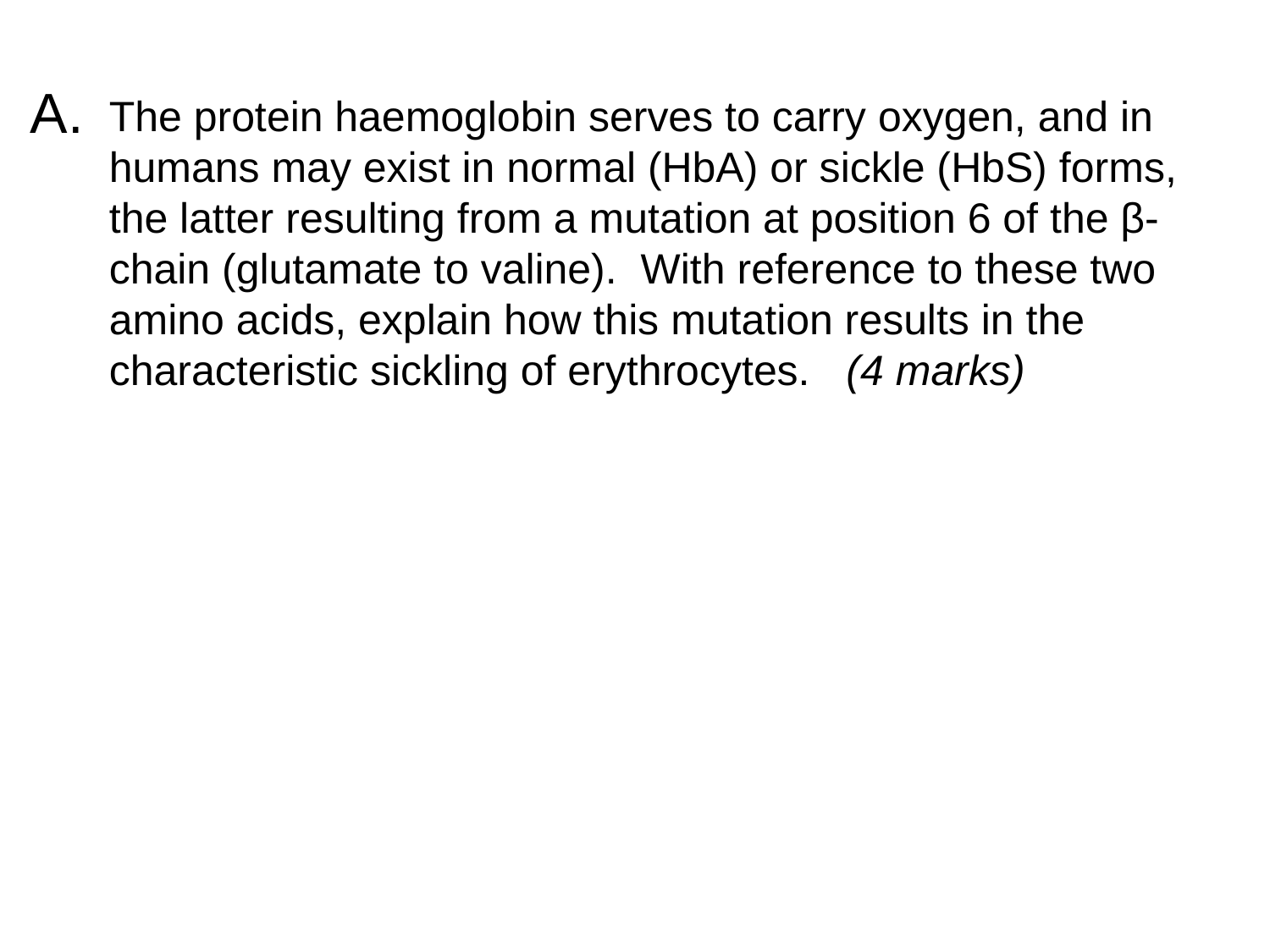

A.
The protein haemoglobin serves to carry oxygen, and in humans may exist in normal (HbA) or sickle (HbS) forms, the latter resulting from a mutation at position 6 of the β-chain (glutamate to valine).  With reference to these two amino acids, explain how this mutation results in the characteristic sickling of erythrocytes.   (4 marks)